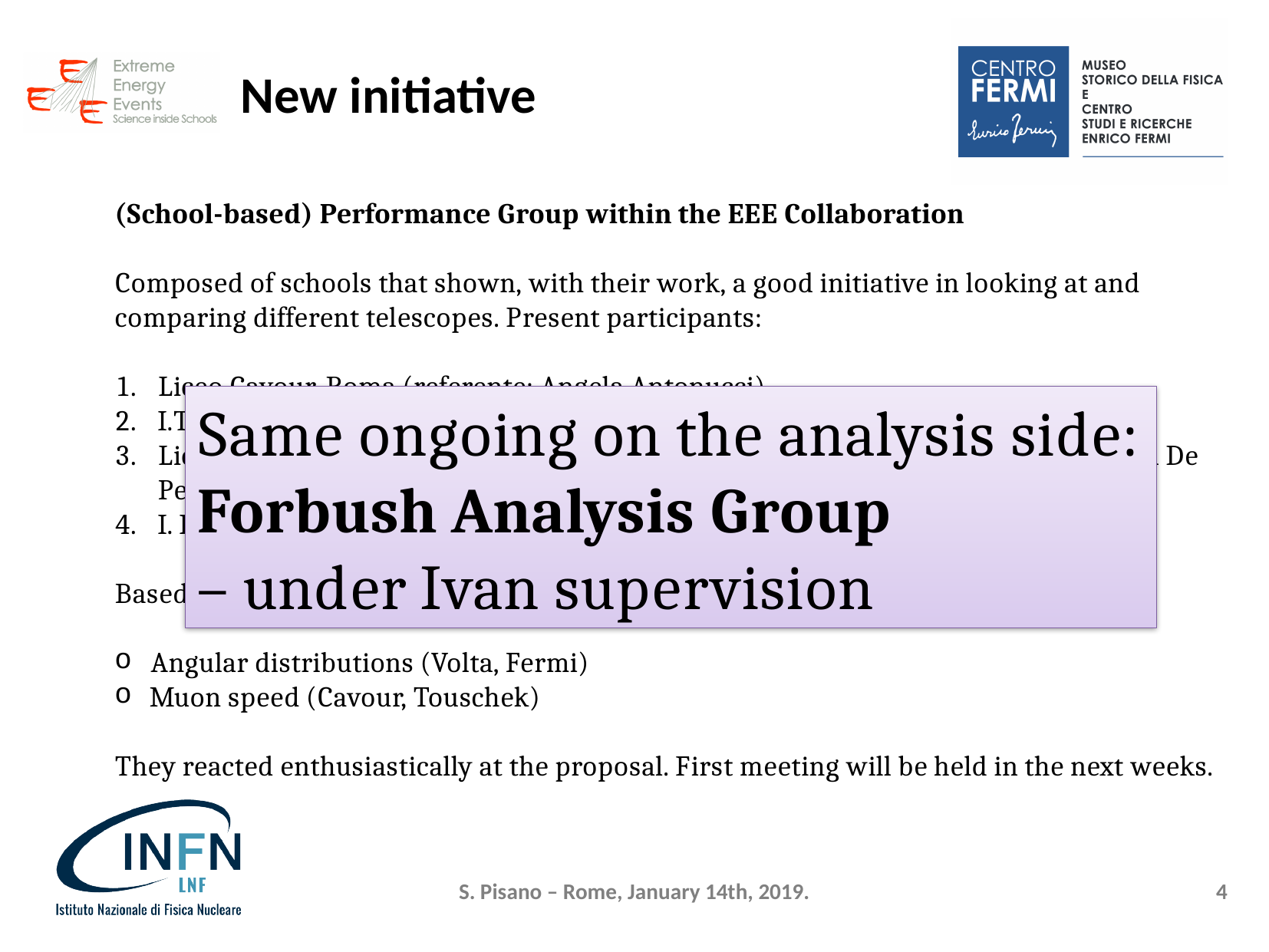

# New initiative
(School-based) Performance Group within the EEE Collaboration

Composed of schools that shown, with their work, a good initiative in looking at and comparing different telescopes. Present participants:

Liceo Cavour, Roma (referente: Angela Antonucci)
I.T.I.S. Volta, Lodi (referente: Attilio Grassotti)
Liceo Touschek, Grottaferrata (RM) (referenti: Sergio Cortese, Franca Gaeta, Elvira De Petrillo, Sandra Nufris)
I. I.T. Fermi, Frascati (RM) (referenti: Enrico Purchi, Graziella Conforto)
Based on the different expertise, they will look, study and cathegorize

Angular distributions (Volta, Fermi)
Muon speed (Cavour, Touschek)

They reacted enthusiastically at the proposal. First meeting will be held in the next weeks.
Same ongoing on the analysis side:
Forbush Analysis Group
– under Ivan supervision
S. Pisano – Rome, January 14th, 2019.
4